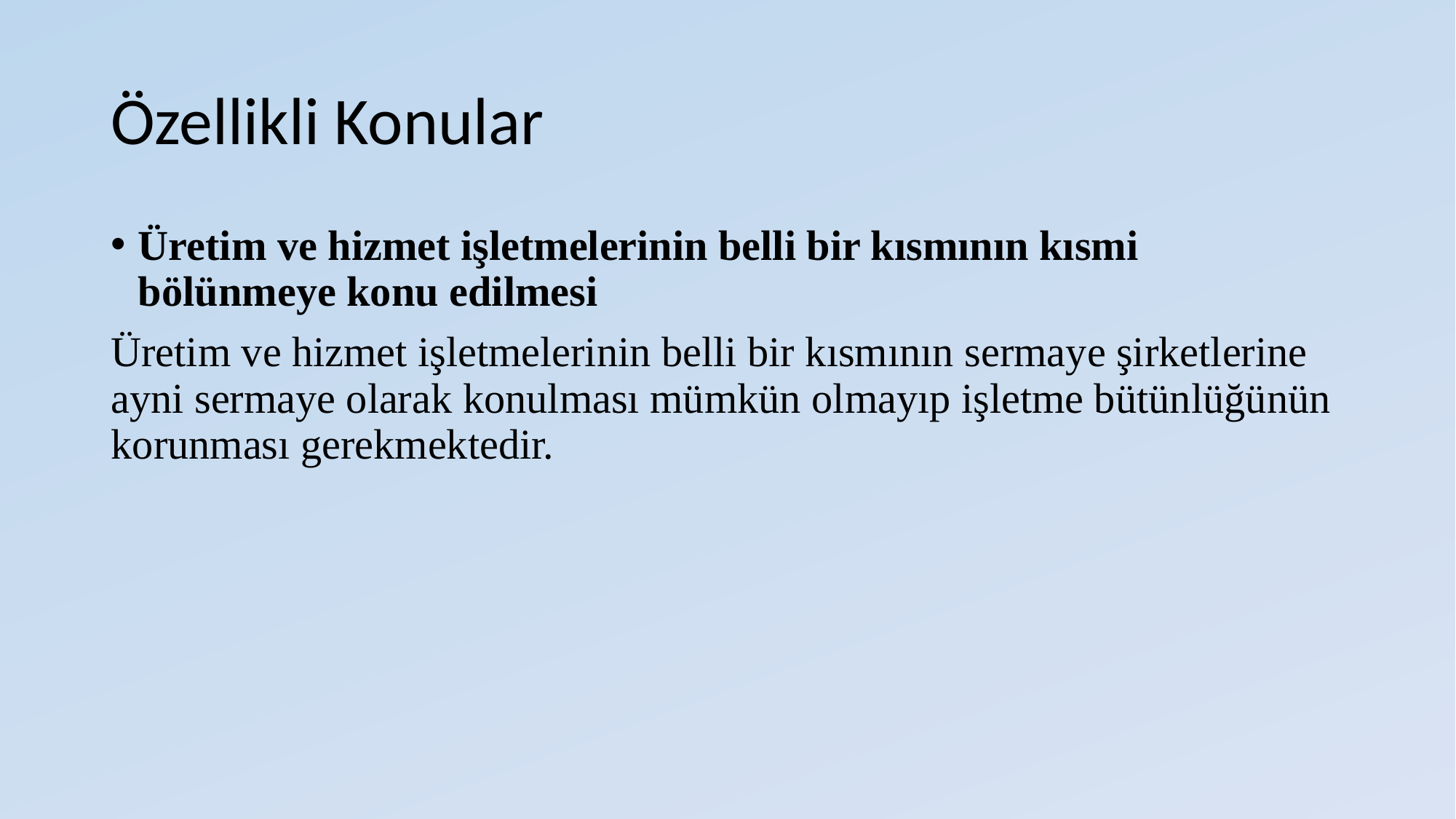

# Özellikli Konular
Üretim ve hizmet işletmelerinin belli bir kısmının kısmi bölünmeye konu edilmesi
Üretim ve hizmet işletmelerinin belli bir kısmının sermaye şirketlerine ayni sermaye olarak konulması mümkün olmayıp işletme bütünlüğünün korunması gerekmektedir.